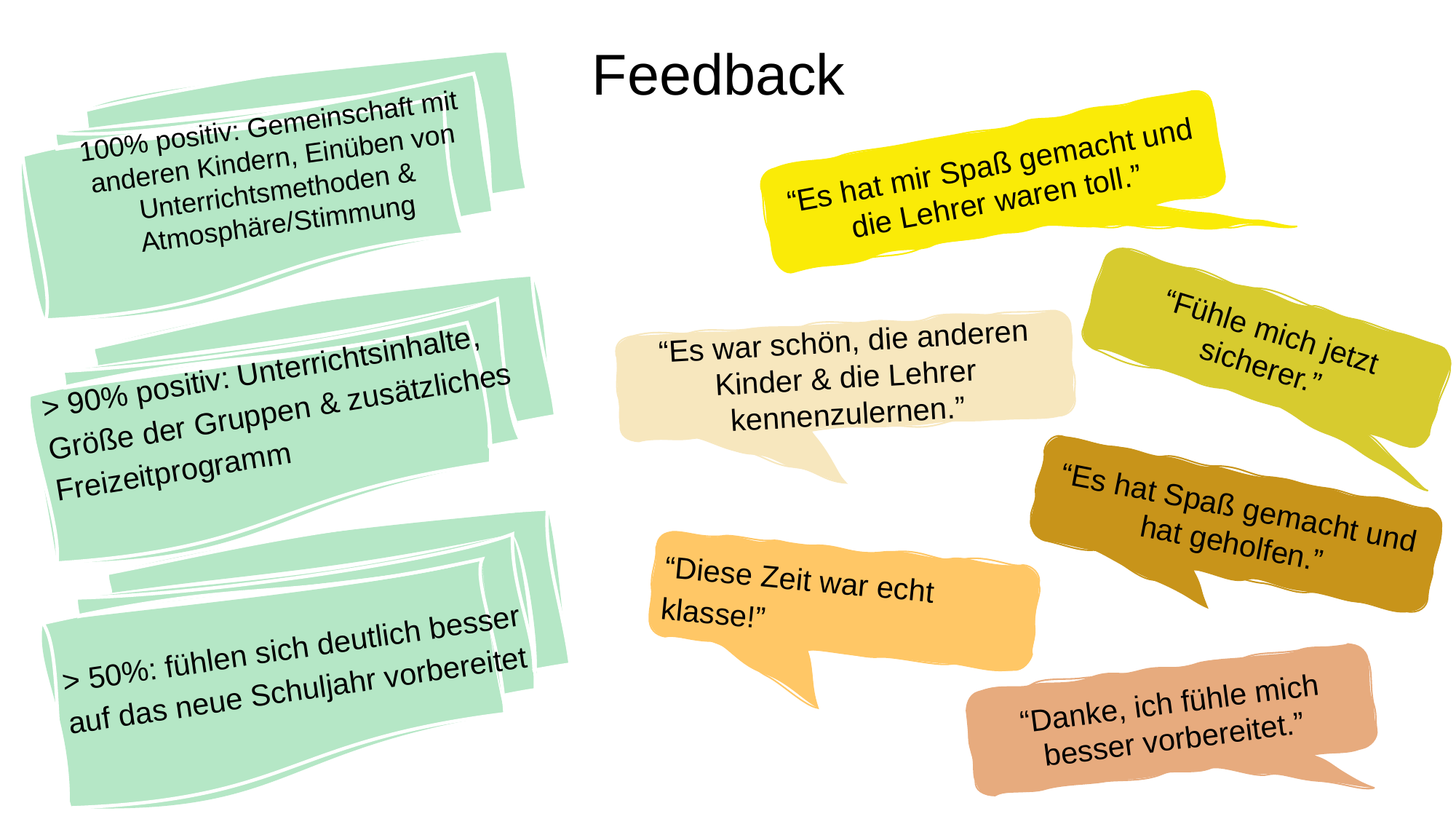

Feedback
100% positiv: Gemeinschaft mit anderen Kindern, Einüben von Unterrichtsmethoden & Atmosphäre/Stimmung

“Es hat mir Spaß gemacht und die Lehrer waren toll.”
“Fühle mich jetzt sicherer.”
> 90% positiv: Unterrichtsinhalte, Größe der Gruppen & zusätzliches Freizeitprogramm

“Es war schön, die anderen Kinder & die Lehrer kennenzulernen.”
“Es hat Spaß gemacht und hat geholfen.”
> 50%: fühlen sich deutlich besser auf das neue Schuljahr vorbereitet
“Diese Zeit war echt klasse!”
“Danke, ich fühle mich besser vorbereitet.”